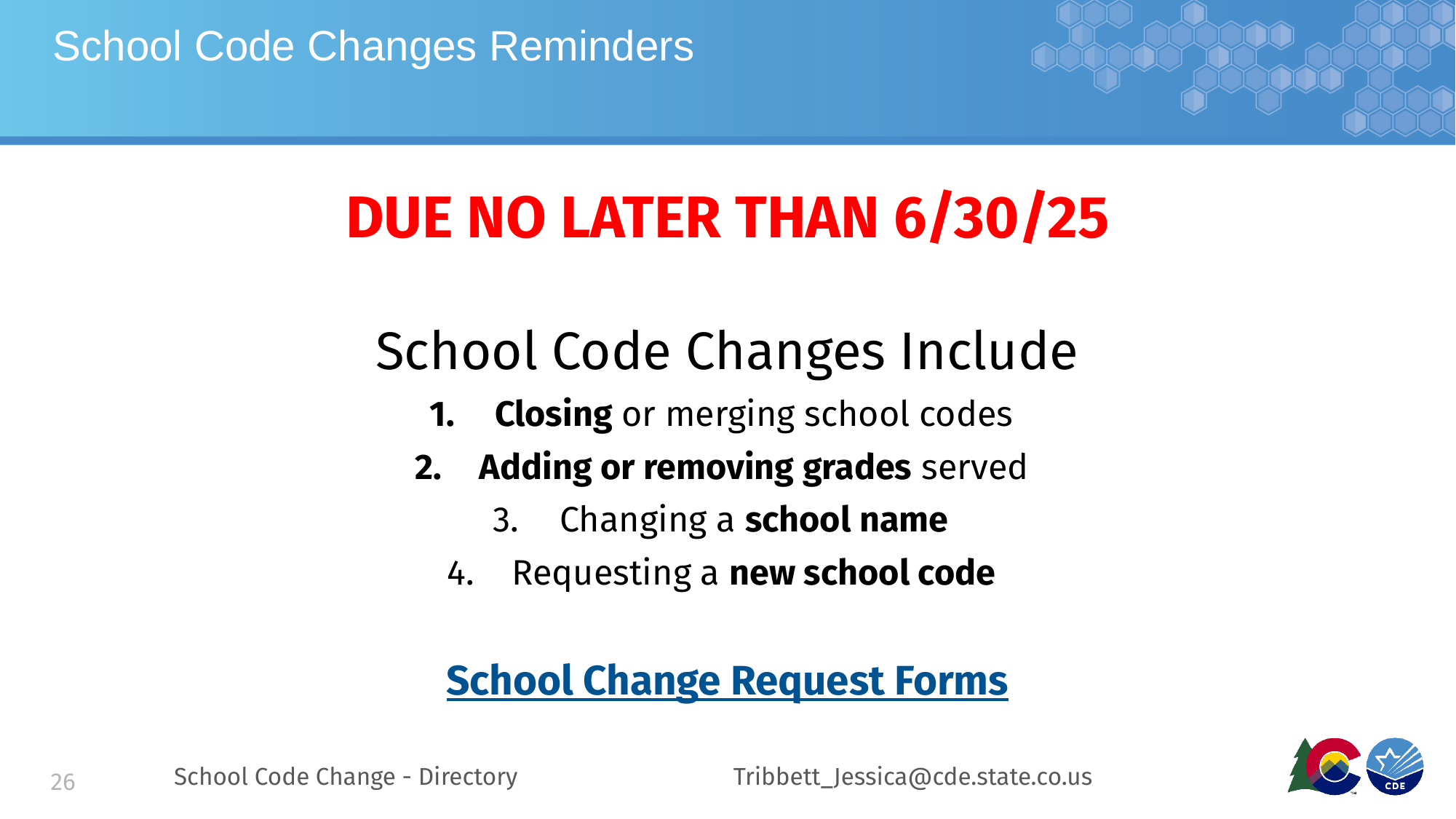

# School Code Changes Reminders
DUE NO LATER THAN 6/30/25

School Code Changes Include
Closing or merging school codes
Adding or removing grades served
Changing a school name
Requesting a new school code

School Change Request Forms
School Code Change - Directory
Tribbett_Jessica@cde.state.co.us
26